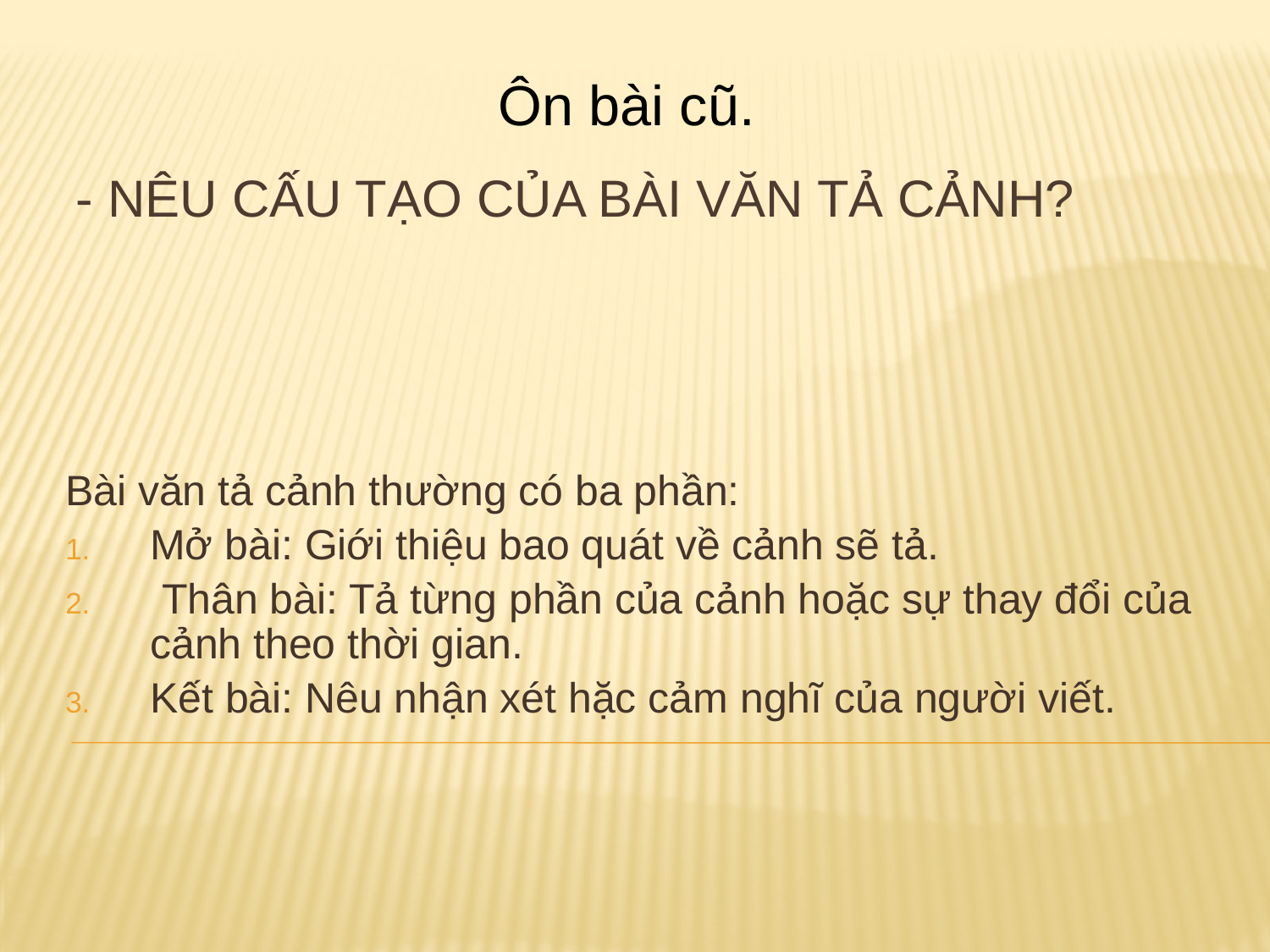

Ôn bài cũ.

# - Nêu cấu tạo của bài văn tả cảnh?
Bài văn tả cảnh thường có ba phần:
Mở bài: Giới thiệu bao quát về cảnh sẽ tả.
 Thân bài: Tả từng phần của cảnh hoặc sự thay đổi của cảnh theo thời gian.
Kết bài: Nêu nhận xét hặc cảm nghĩ của người viết.